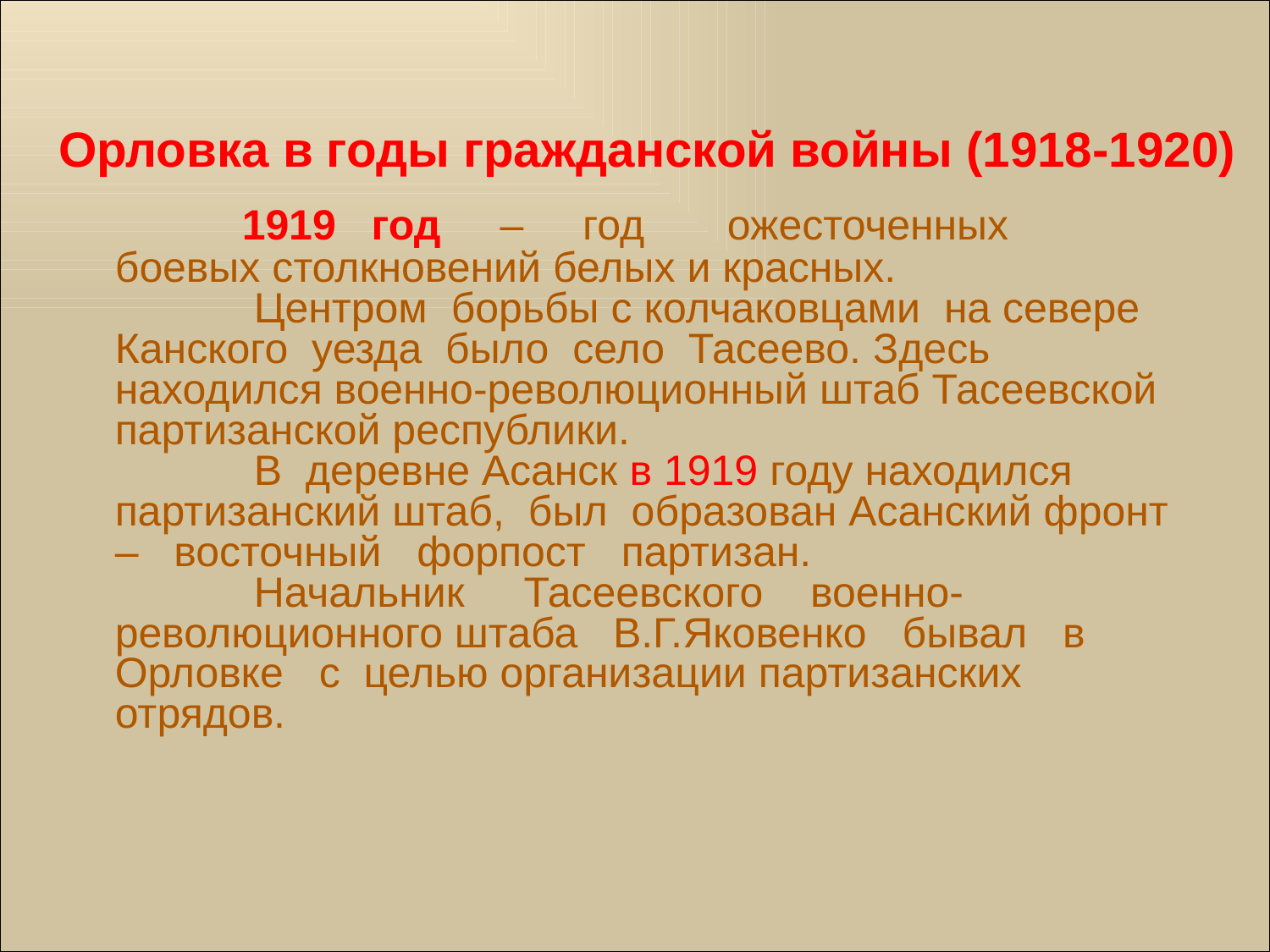

Орловка в годы гражданской войны (1918-1920)
    	1919   год     –     год       ожесточенных     боевых столкновений белых и красных.
		 Центром  борьбы с колчаковцами  на севере  Канского  уезда  было  село  Тасеево. Здесь находился военно-революционный штаб Тасеевской партизанской республики.
		 В  деревне Асанск в 1919 году находился партизанский штаб,  был  образован Асанский фронт   –   восточный   форпост   партизан.
		 Начальник     Тасеевского    военно-революционного штаба   В.Г.Яковенко   бывал   в   Орловке   с  целью организации партизанских отрядов.